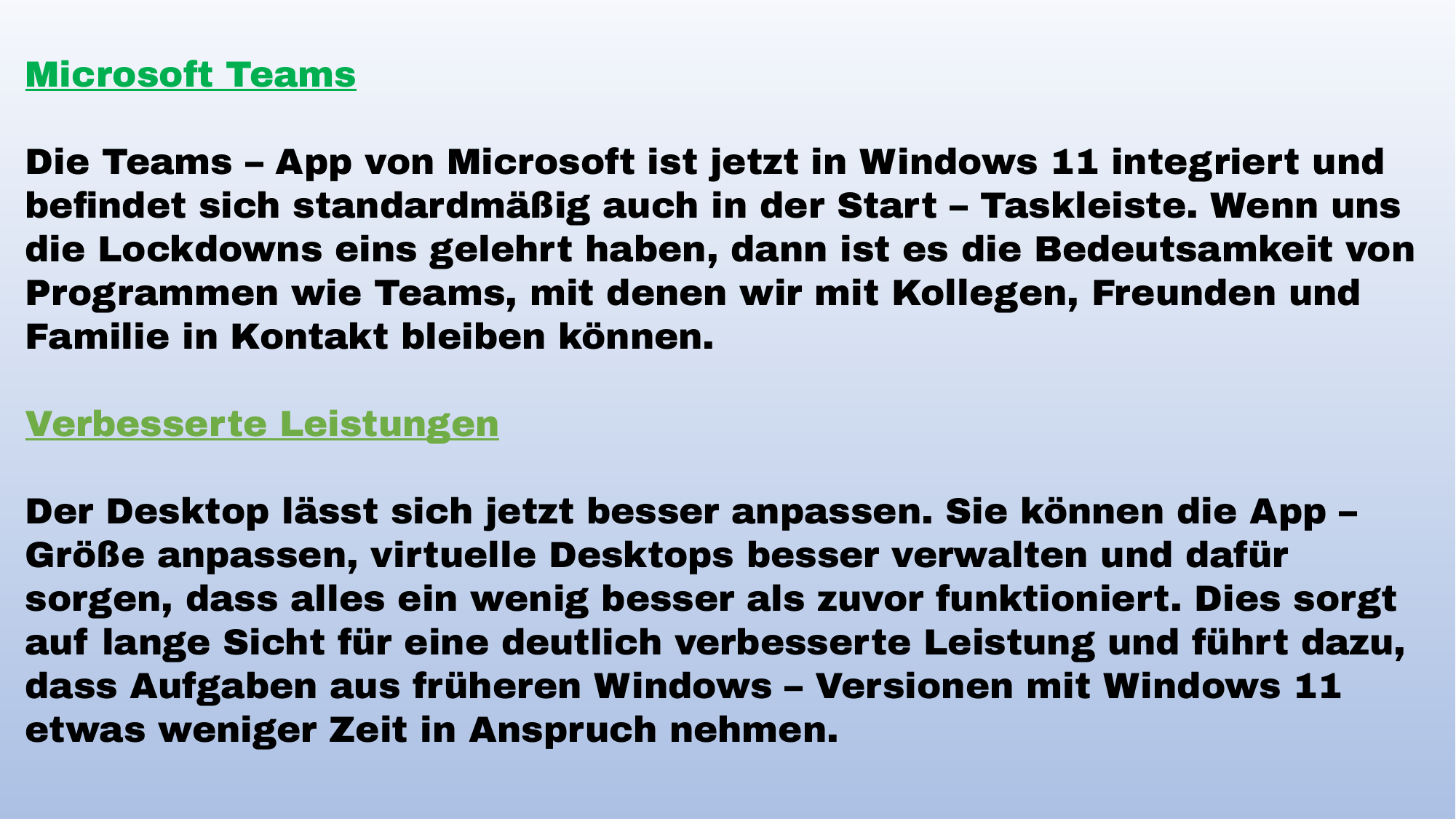

Microsoft Teams

Die Teams – App von Microsoft ist jetzt in Windows 11 integriert und befindet sich standardmäßig auch in der Start – Taskleiste. Wenn uns die Lockdowns eins gelehrt haben, dann ist es die Bedeutsamkeit von Programmen wie Teams, mit denen wir mit Kollegen, Freunden und Familie in Kontakt bleiben können.

Verbesserte Leistungen

Der Desktop lässt sich jetzt besser anpassen. Sie können die App – Größe anpassen, virtuelle Desktops besser verwalten und dafür sorgen, dass alles ein wenig besser als zuvor funktioniert. Dies sorgt auf lange Sicht für eine deutlich verbesserte Leistung und führt dazu, dass Aufgaben aus früheren Windows – Versionen mit Windows 11 etwas weniger Zeit in Anspruch nehmen.